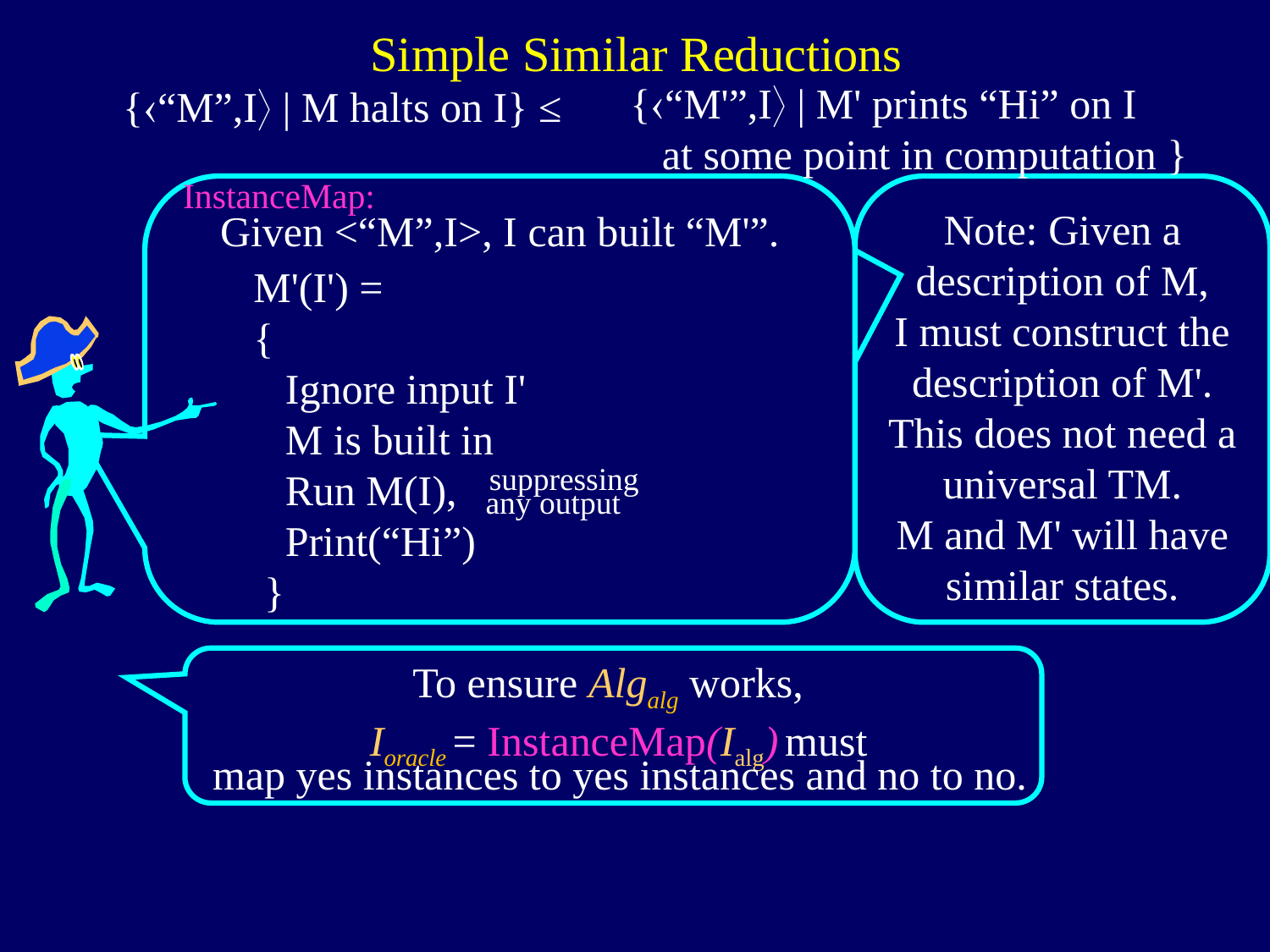

Simple Similar Reductions
{〈“M'”,I〉 | M' prints “Hi” on I
   at some point in computation }
{〈“M”,I〉 | M halts on I} ≤
InstanceMap:
Given <“M”,I>, I can built “M'”.
Note: Given a description of M,
I must construct the description of M'.
This does not need a universal TM.
M and M' will have similar states.
M'(I') =
{
   Ignore input I'
   M is built in
   Run M(I),
   Print(“Hi”)
 }
suppressing
any output

To ensure Algalg works,
 Ioracle = InstanceMap(Ialg) must
map yes instances to yes instances and no to no.